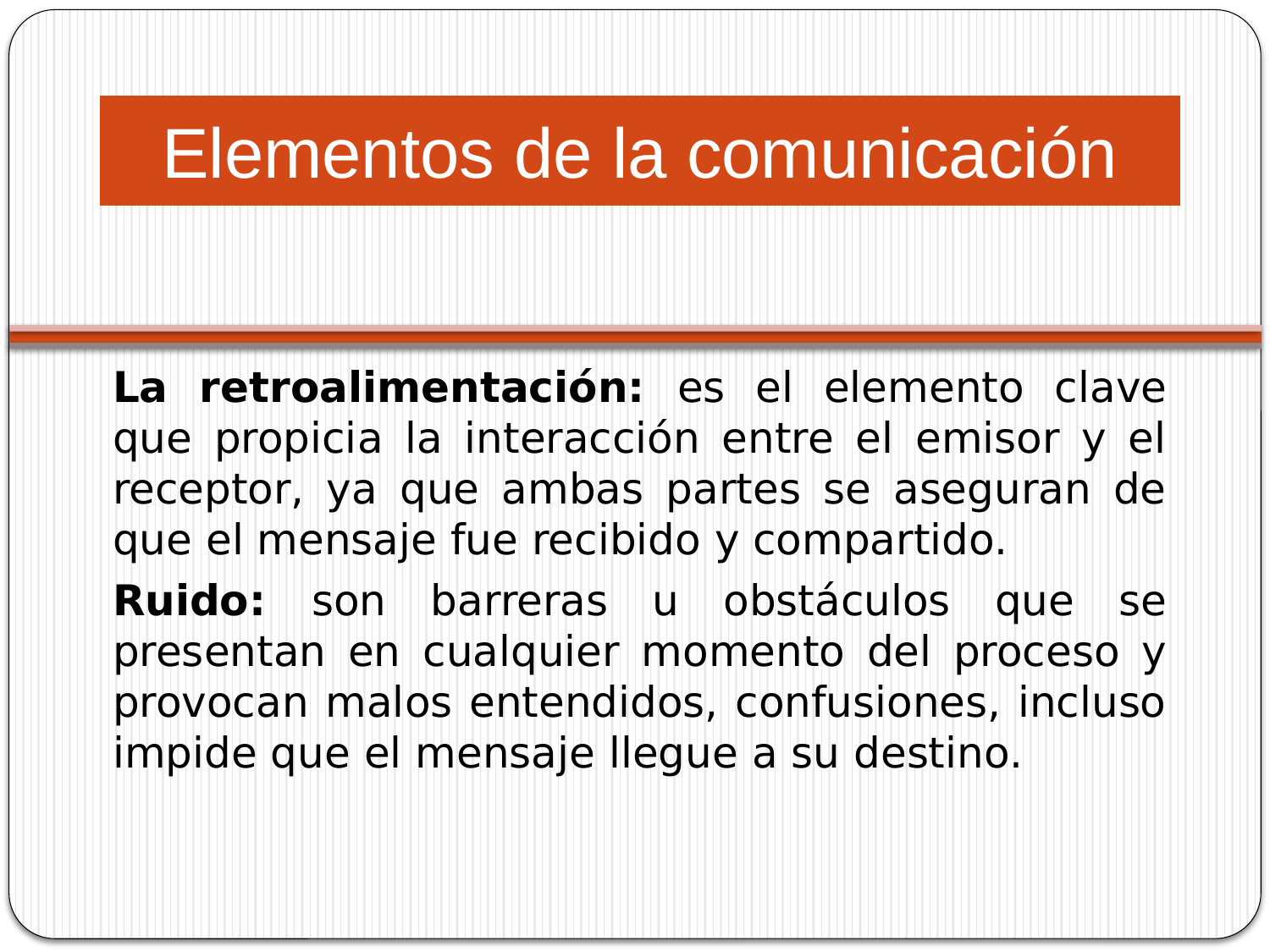

# Elementos de la comunicación
La retroalimentación: es el elemento clave que propicia la interacción entre el emisor y el receptor, ya que ambas partes se aseguran de que el mensaje fue recibido y compartido.
Ruido: son barreras u obstáculos que se presentan en cualquier momento del proceso y provocan malos entendidos, confusiones, incluso impide que el mensaje llegue a su destino.